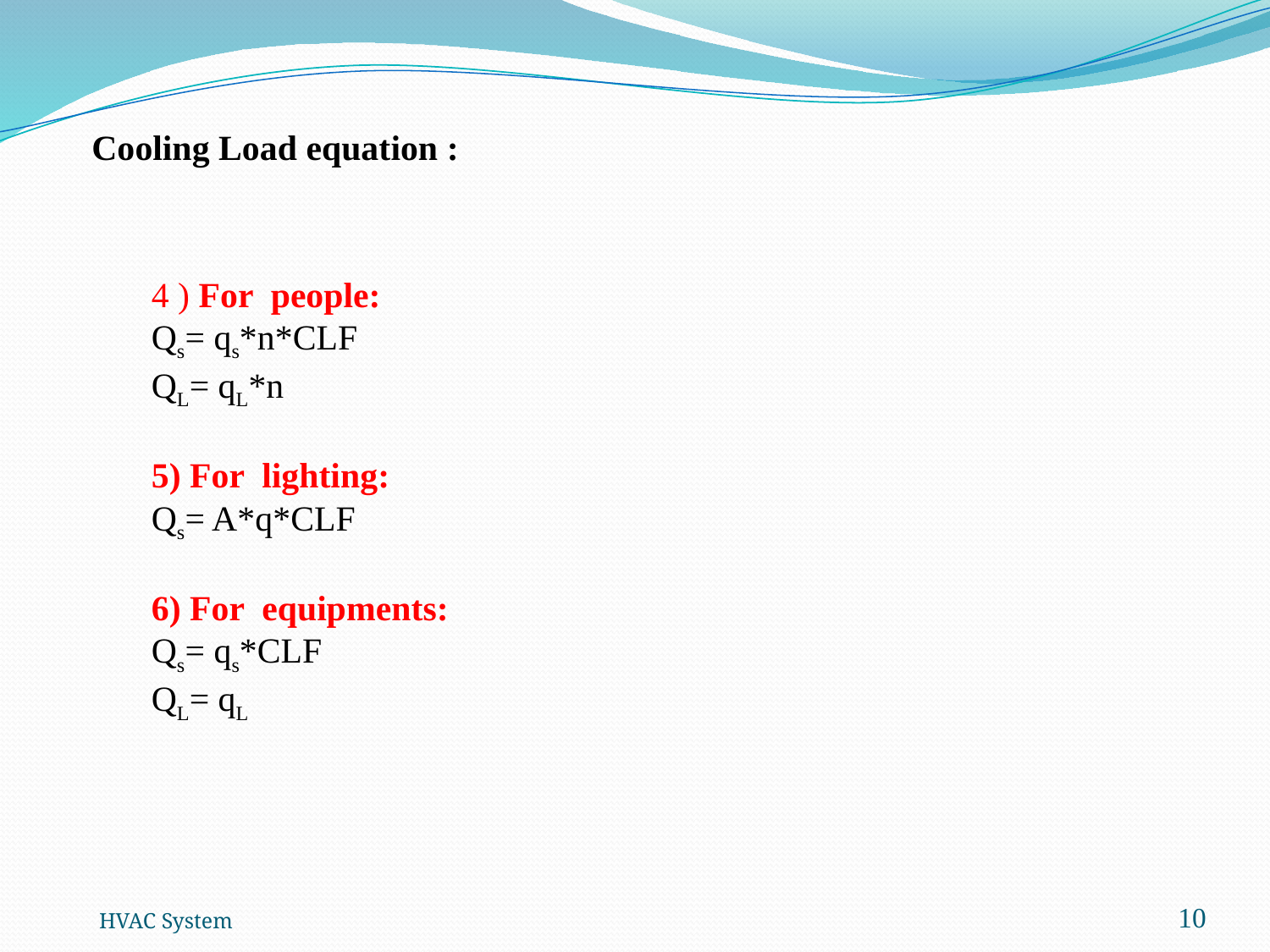

Cooling Load equation :

4 ) For  people:
Qs= qs*n*CLF
QL= qL*n
5) For  lighting:
Qs= A*q*CLF
6) For  equipments:
Qs= qs*CLF
QL= qL
10
HVAC System